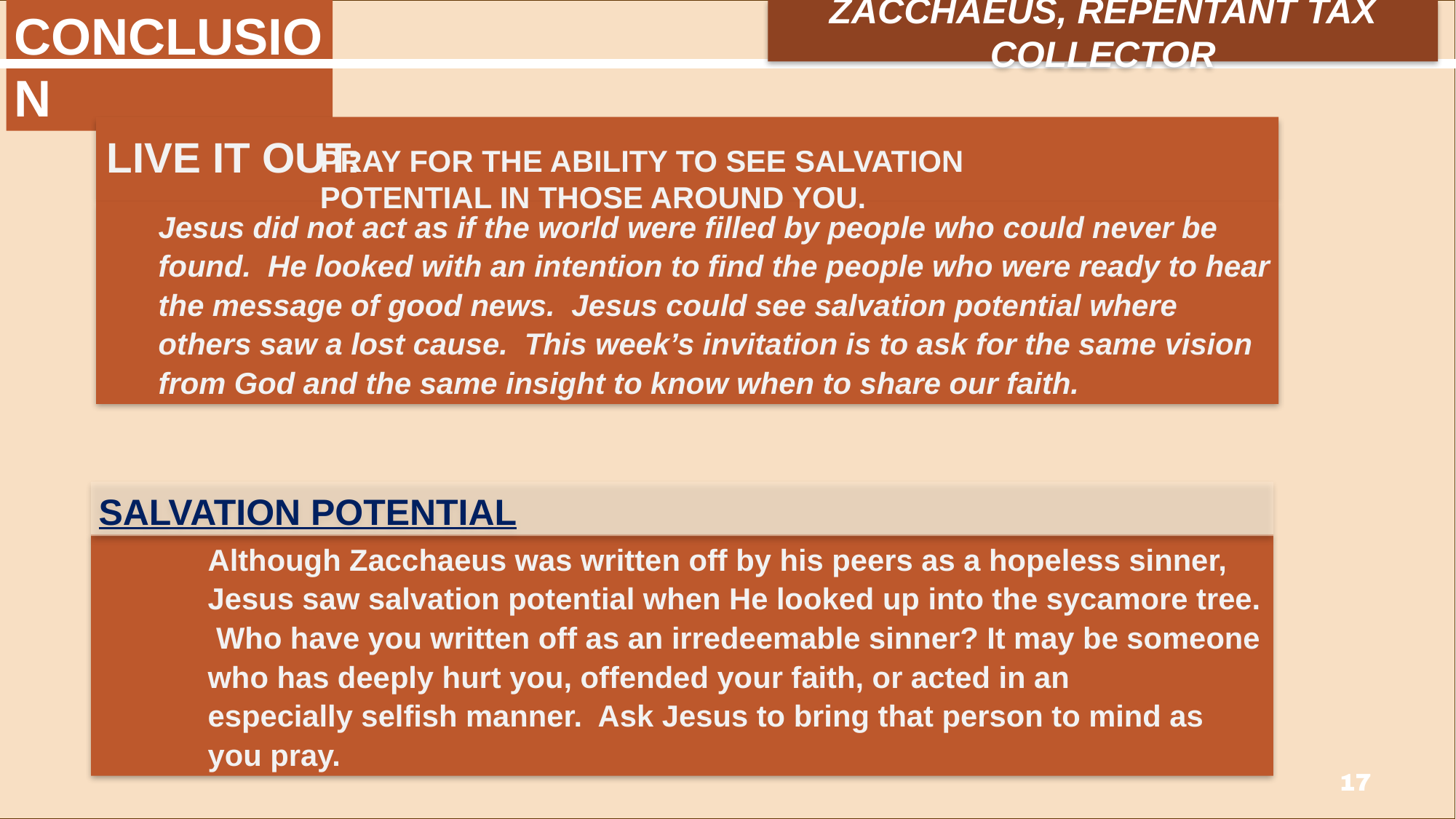

ZACCHAEUS, REPENTANT TAX COLLECTOR
CONCLUSION
Live It Out:
Pray for the ability to see salvation potential in those around you.
Jesus did not act as if the world were filled by people who could never be found.  He looked with an intention to find the people who were ready to hear the message of good news.  Jesus could see salvation potential where others saw a lost cause.  This week’s invitation is to ask for the same vision from God and the same insight to know when to share our faith.
Salvation Potential
Although Zacchaeus was written off by his peers as a hopeless sinner, Jesus saw salvation potential when He looked up into the sycamore tree.  Who have you written off as an irredeemable sinner? It may be someone who has deeply hurt you, offended your faith, or acted in an especially selfish manner.  Ask Jesus to bring that person to mind as you pray.
17